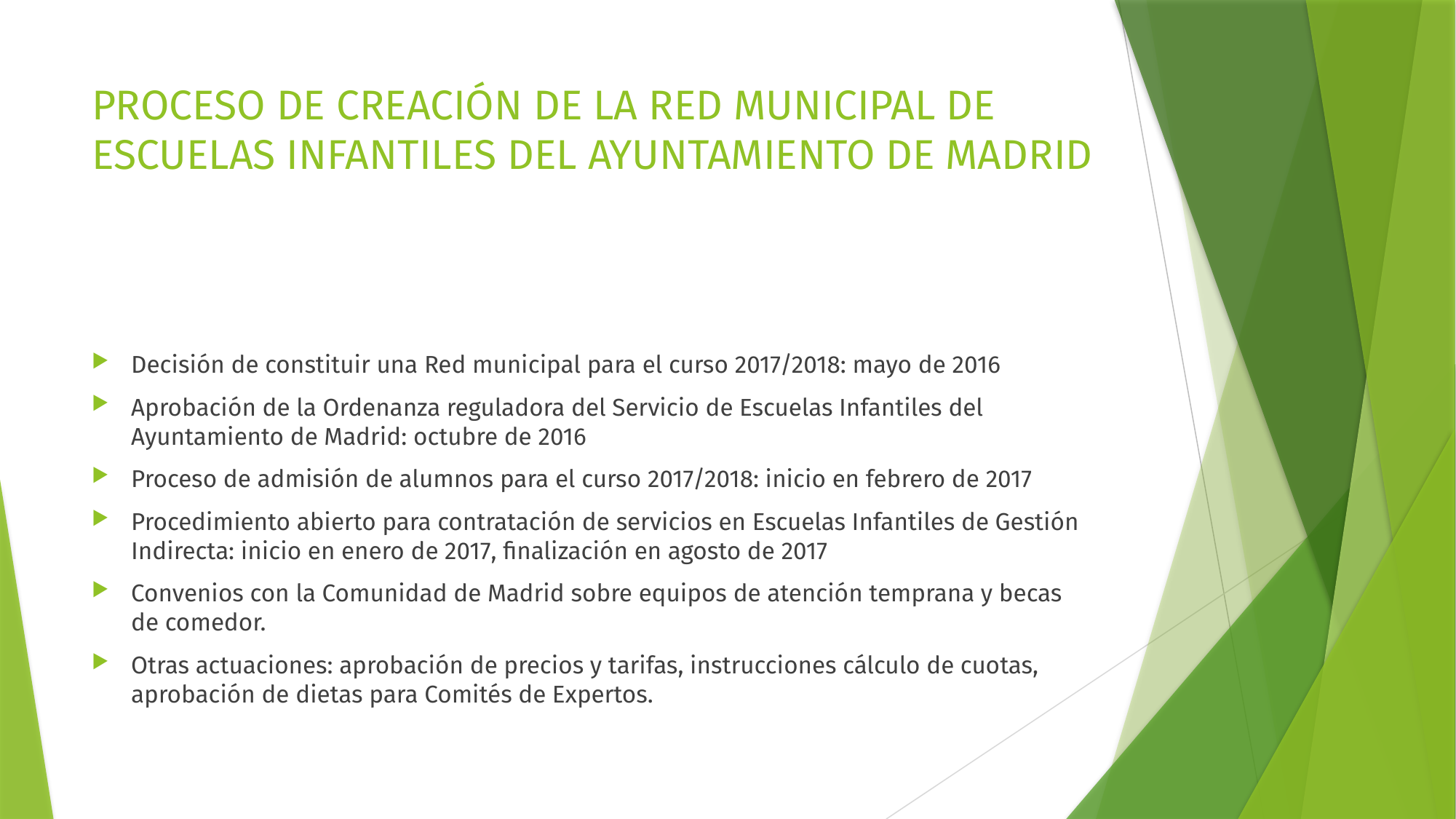

# PROCESO DE CREACIÓN DE LA RED MUNICIPAL DE ESCUELAS INFANTILES DEL AYUNTAMIENTO DE MADRID

Decisión de constituir una Red municipal para el curso 2017/2018: mayo de 2016
Aprobación de la Ordenanza reguladora del Servicio de Escuelas Infantiles del Ayuntamiento de Madrid: octubre de 2016
Proceso de admisión de alumnos para el curso 2017/2018: inicio en febrero de 2017
Procedimiento abierto para contratación de servicios en Escuelas Infantiles de Gestión Indirecta: inicio en enero de 2017, finalización en agosto de 2017
Convenios con la Comunidad de Madrid sobre equipos de atención temprana y becas de comedor.
Otras actuaciones: aprobación de precios y tarifas, instrucciones cálculo de cuotas, aprobación de dietas para Comités de Expertos.